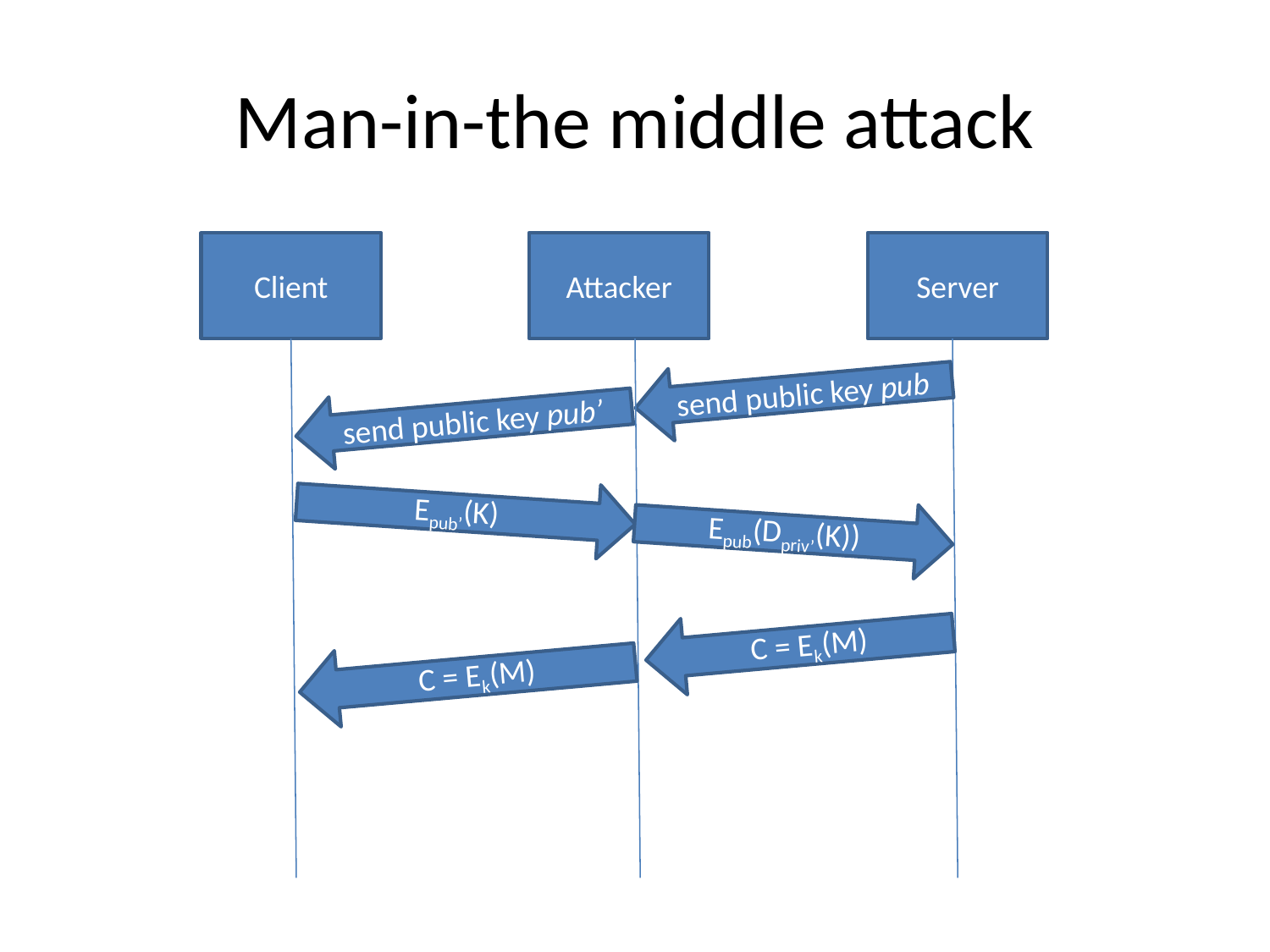

# Man-in-the middle attack
Client
Attacker
Server
send public key pub
send public key pub’
Epub’(K)
Epub(Dpriv’(K))
C = Ek(M)
C = Ek(M)